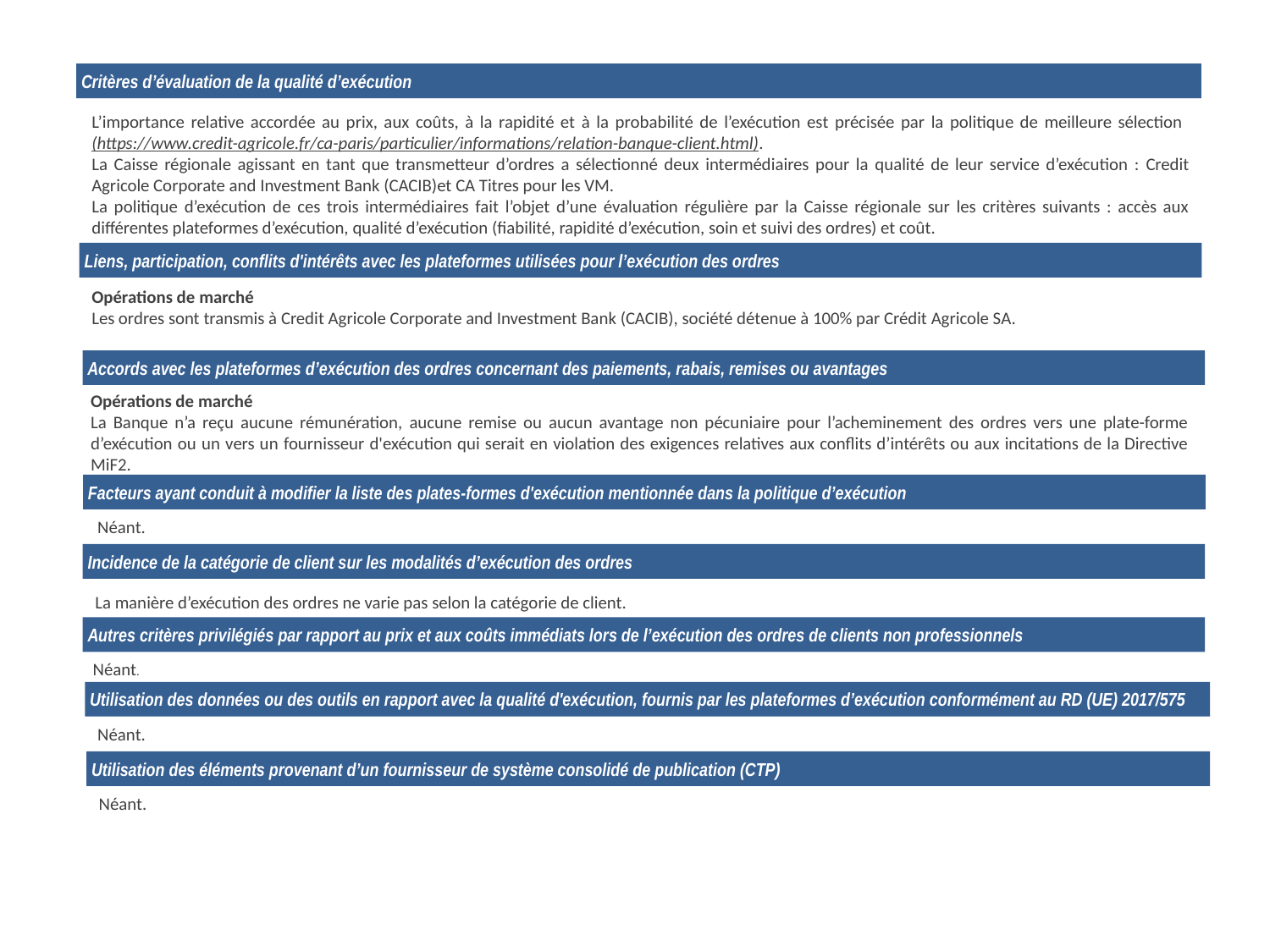

Critères d’évaluation de la qualité d’exécution
L’importance relative accordée au prix, aux coûts, à la rapidité et à la probabilité de l’exécution est précisée par la politique de meilleure sélection  (https://www.credit-agricole.fr/ca-paris/particulier/informations/relation-banque-client.html).
La Caisse régionale agissant en tant que transmetteur d’ordres a sélectionné deux intermédiaires pour la qualité de leur service d’exécution : Credit Agricole Corporate and Investment Bank (CACIB)et CA Titres pour les VM.
La politique d’exécution de ces trois intermédiaires fait l’objet d’une évaluation régulière par la Caisse régionale sur les critères suivants : accès aux différentes plateformes d’exécution, qualité d’exécution (fiabilité, rapidité d’exécution, soin et suivi des ordres) et coût.
Liens, participation, conflits d'intérêts avec les plateformes utilisées pour l’exécution des ordres
Opérations de marché
Les ordres sont transmis à Credit Agricole Corporate and Investment Bank (CACIB), société détenue à 100% par Crédit Agricole SA.
Accords avec les plateformes d’exécution des ordres concernant des paiements, rabais, remises ou avantages
Opérations de marché
La Banque n’a reçu aucune rémunération, aucune remise ou aucun avantage non pécuniaire pour l’acheminement des ordres vers une plate-forme d’exécution ou un vers un fournisseur d'exécution qui serait en violation des exigences relatives aux conflits d’intérêts ou aux incitations de la Directive MiF2.

Facteurs ayant conduit à modifier la liste des plates-formes d'exécution mentionnée dans la politique d’exécution
Néant.
Incidence de la catégorie de client sur les modalités d’exécution des ordres
La manière d’exécution des ordres ne varie pas selon la catégorie de client.
Autres critères privilégiés par rapport au prix et aux coûts immédiats lors de l’exécution des ordres de clients non professionnels
Néant.

Utilisation des données ou des outils en rapport avec la qualité d'exécution, fournis par les plateformes d’exécution conformément au RD (UE) 2017/575
Néant.
Utilisation des éléments provenant d’un fournisseur de système consolidé de publication (CTP)
Néant.